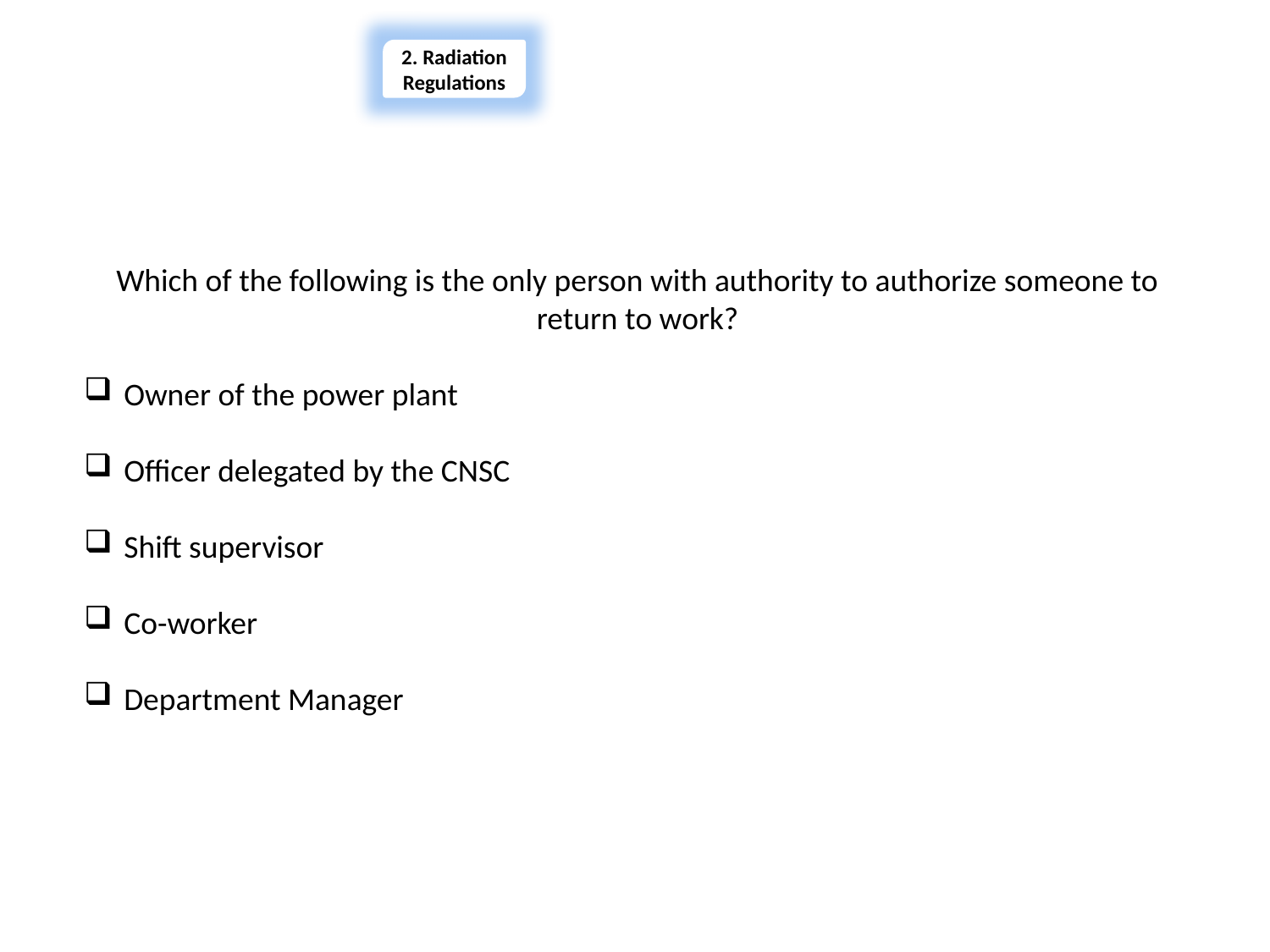

2. Radiation Regulations

Section 2 – Quiz
Which of the following is the only person with authority to authorize someone to return to work?

Owner of the power plant

Officer delegated by the CNSC

Shift supervisor

Co-worker

Department Manager